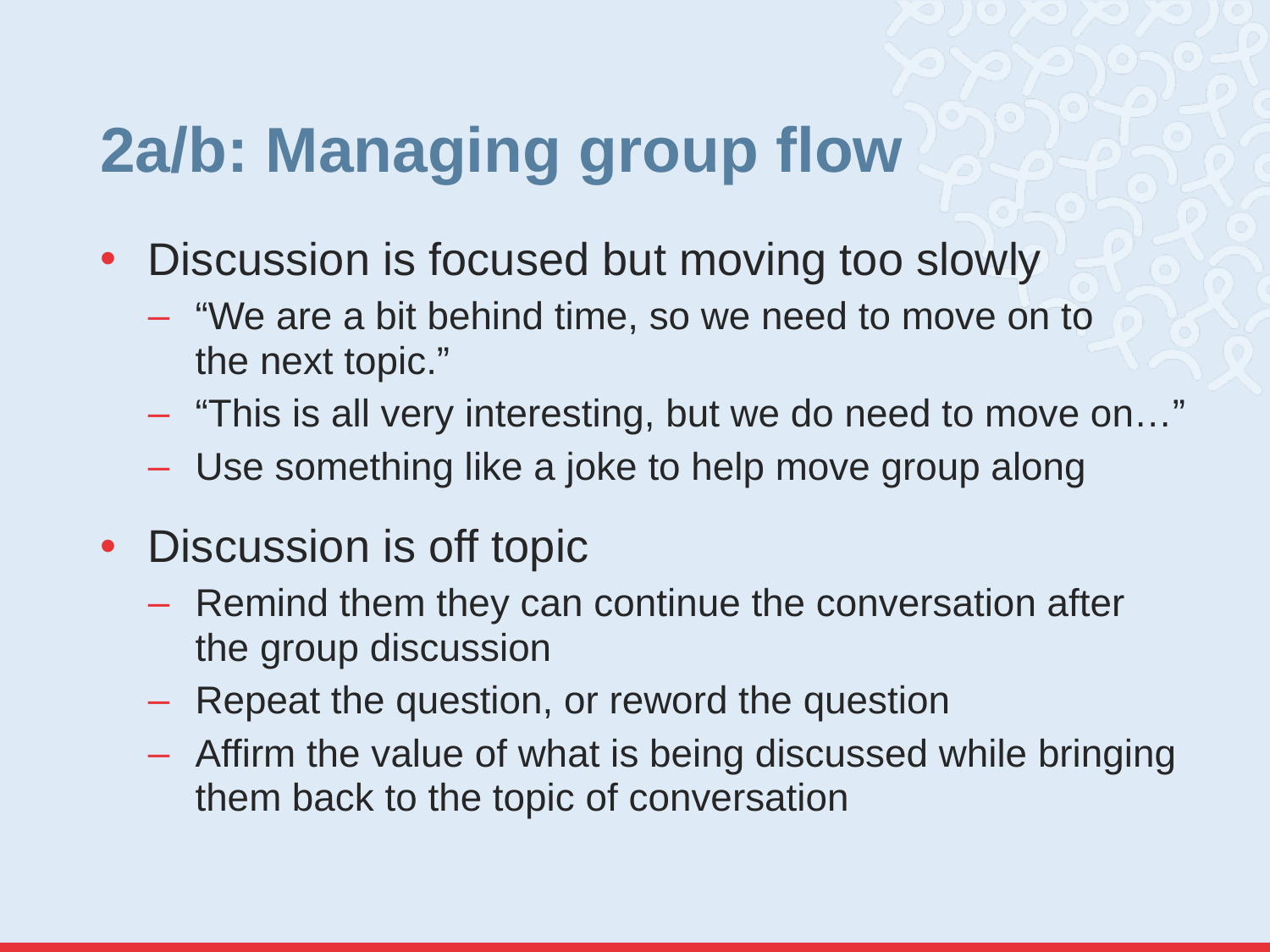

# 2a/b: Managing group flow
Discussion is focused but moving too slowly
“We are a bit behind time, so we need to move on to
the next topic.”
“This is all very interesting, but we do need to move on…”
Use something like a joke to help move group along
Discussion is off topic
Remind them they can continue the conversation after
the group discussion
Repeat the question, or reword the question
Affirm the value of what is being discussed while bringing them back to the topic of conversation